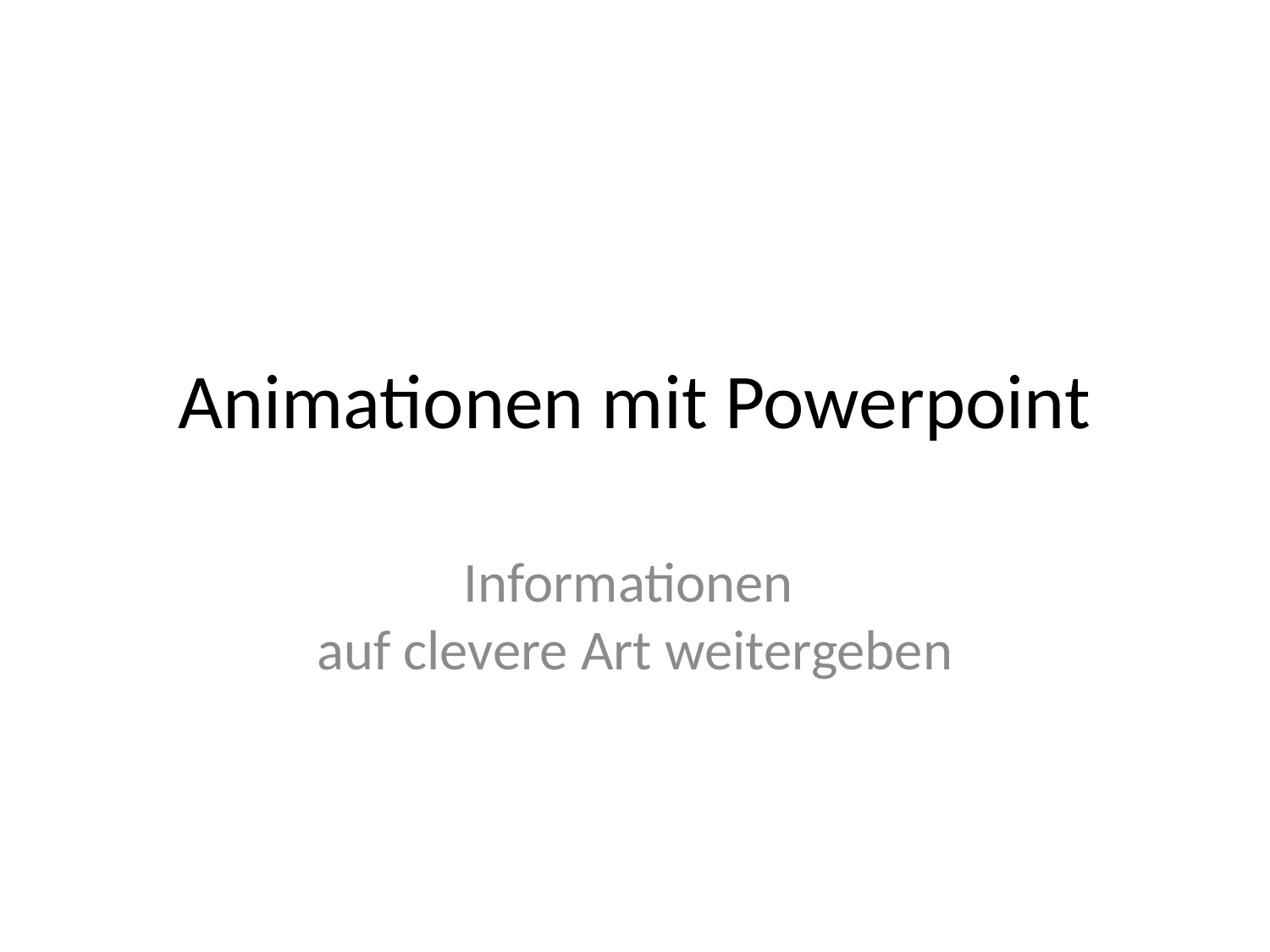

# Animationen mit Powerpoint
Informationen
auf clevere Art weitergeben